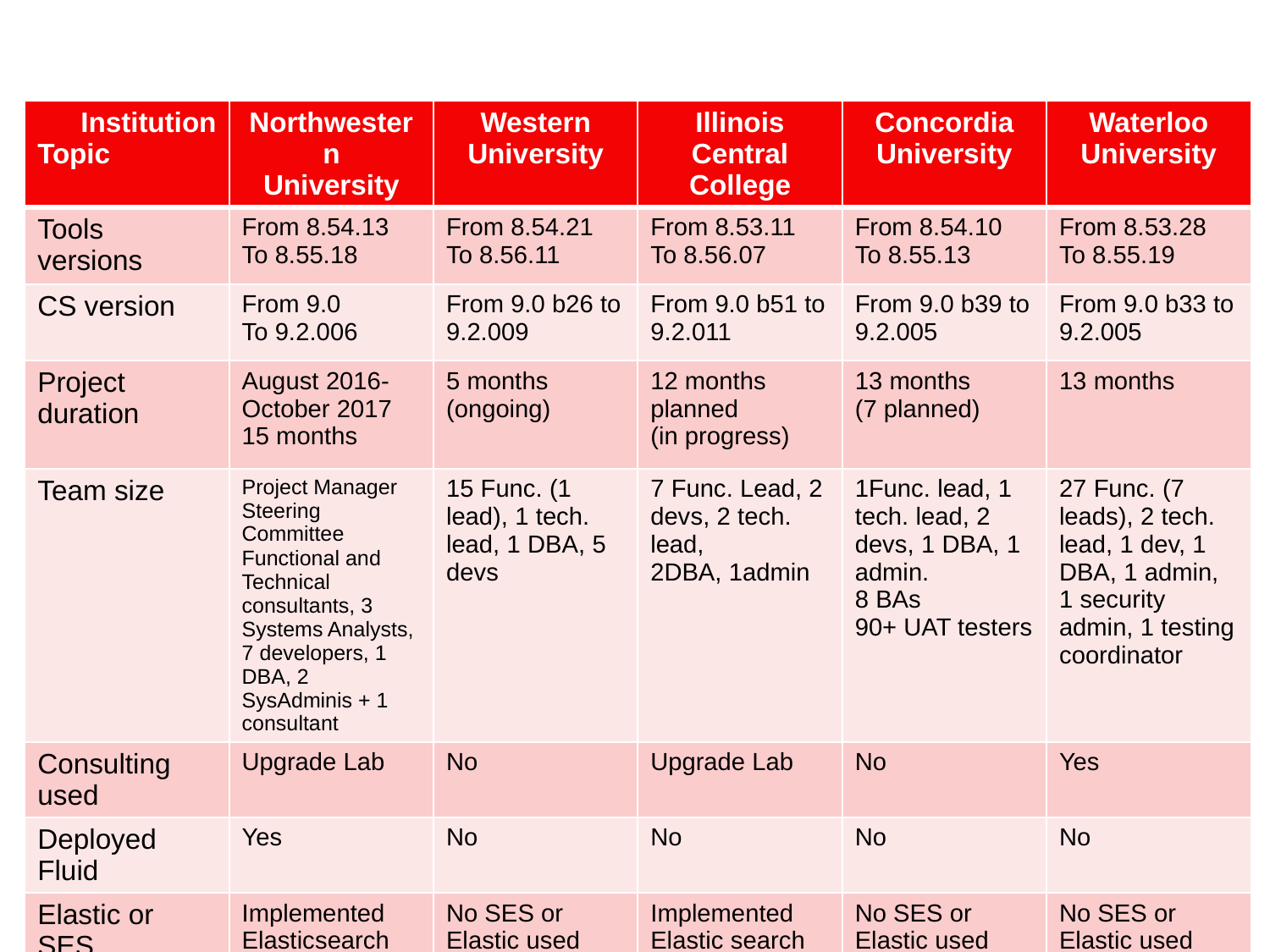

| Institution Topic | Northwestern University | Western University | Illinois Central College | Concordia University | Waterloo University |
| --- | --- | --- | --- | --- | --- |
| Tools versions | From 8.54.13 To 8.55.18 | From 8.54.21 To 8.56.11 | From 8.53.11 To 8.56.07 | From 8.54.10 To 8.55.13 | From 8.53.28 To 8.55.19 |
| CS version | From 9.0 To 9.2.006 | From 9.0 b26 to 9.2.009 | From 9.0 b51 to 9.2.011 | From 9.0 b39 to 9.2.005 | From 9.0 b33 to 9.2.005 |
| Project duration | August 2016-October 2017 15 months | 5 months (ongoing) | 12 months planned (in progress) | 13 months (7 planned) | 13 months |
| Team size | Project Manager Steering Committee Functional and Technical consultants, 3 Systems Analysts, 7 developers, 1 DBA, 2 SysAdminis + 1 consultant | 15 Func. (1 lead), 1 tech. lead, 1 DBA, 5 devs | 7 Func. Lead, 2 devs, 2 tech. lead, 2DBA, 1admin | 1Func. lead, 1 tech. lead, 2 devs, 1 DBA, 1 admin. 8 BAs 90+ UAT testers | 27 Func. (7 leads), 2 tech. lead, 1 dev, 1 DBA, 1 admin, 1 security admin, 1 testing coordinator |
| Consulting used | Upgrade Lab | No | Upgrade Lab | No | Yes |
| Deployed Fluid | Yes | No | No | No | No |
| Elastic or SES | Implemented Elasticsearch | No SES or Elastic used | Implemented Elastic search | No SES or Elastic used | No SES or Elastic used |